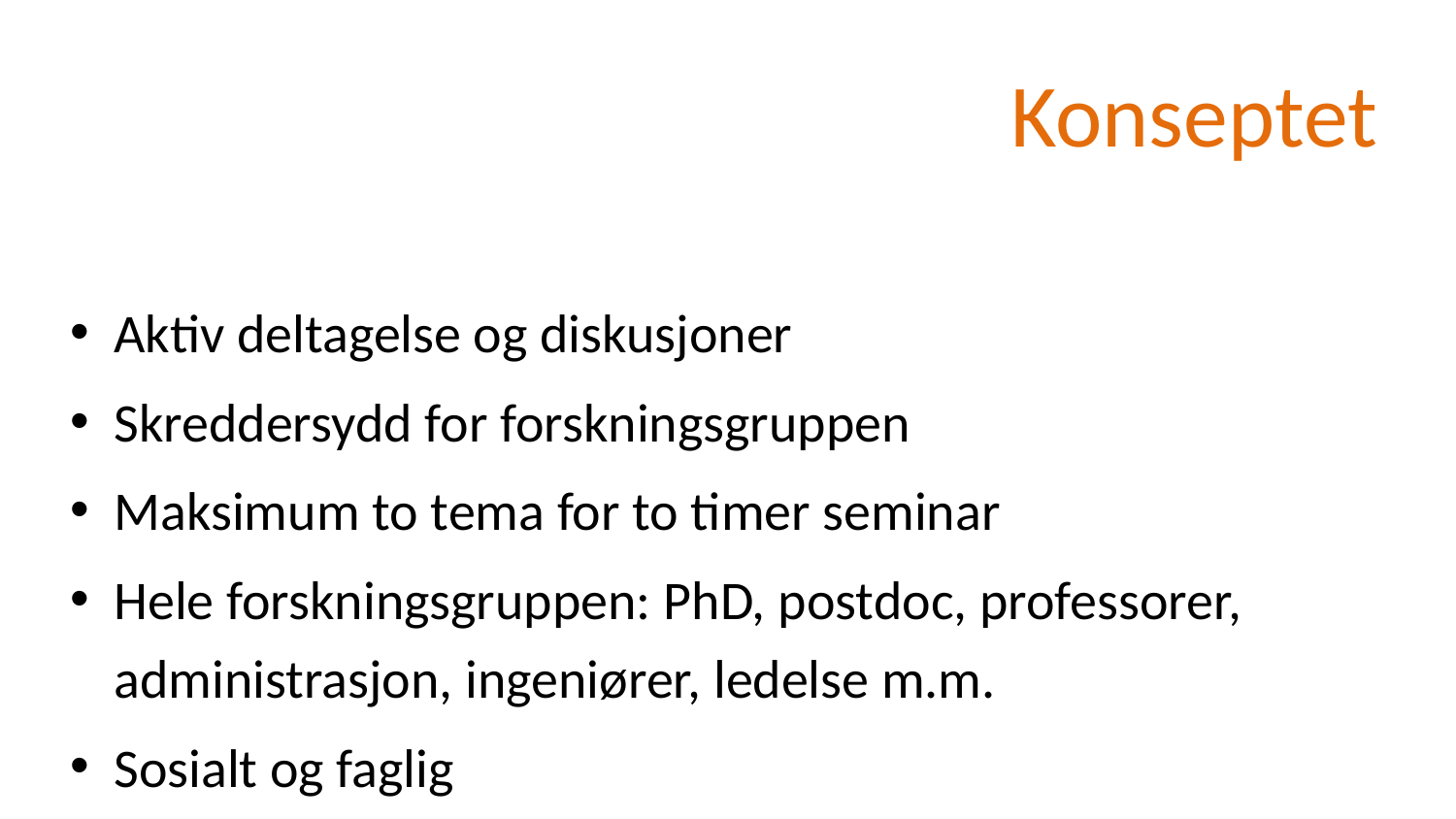

# Konseptet
Aktiv deltagelse og diskusjoner
Skreddersydd for forskningsgruppen
Maksimum to tema for to timer seminar
Hele forskningsgruppen: PhD, postdoc, professorer, administrasjon, ingeniører, ledelse m.m.
Sosialt og faglig